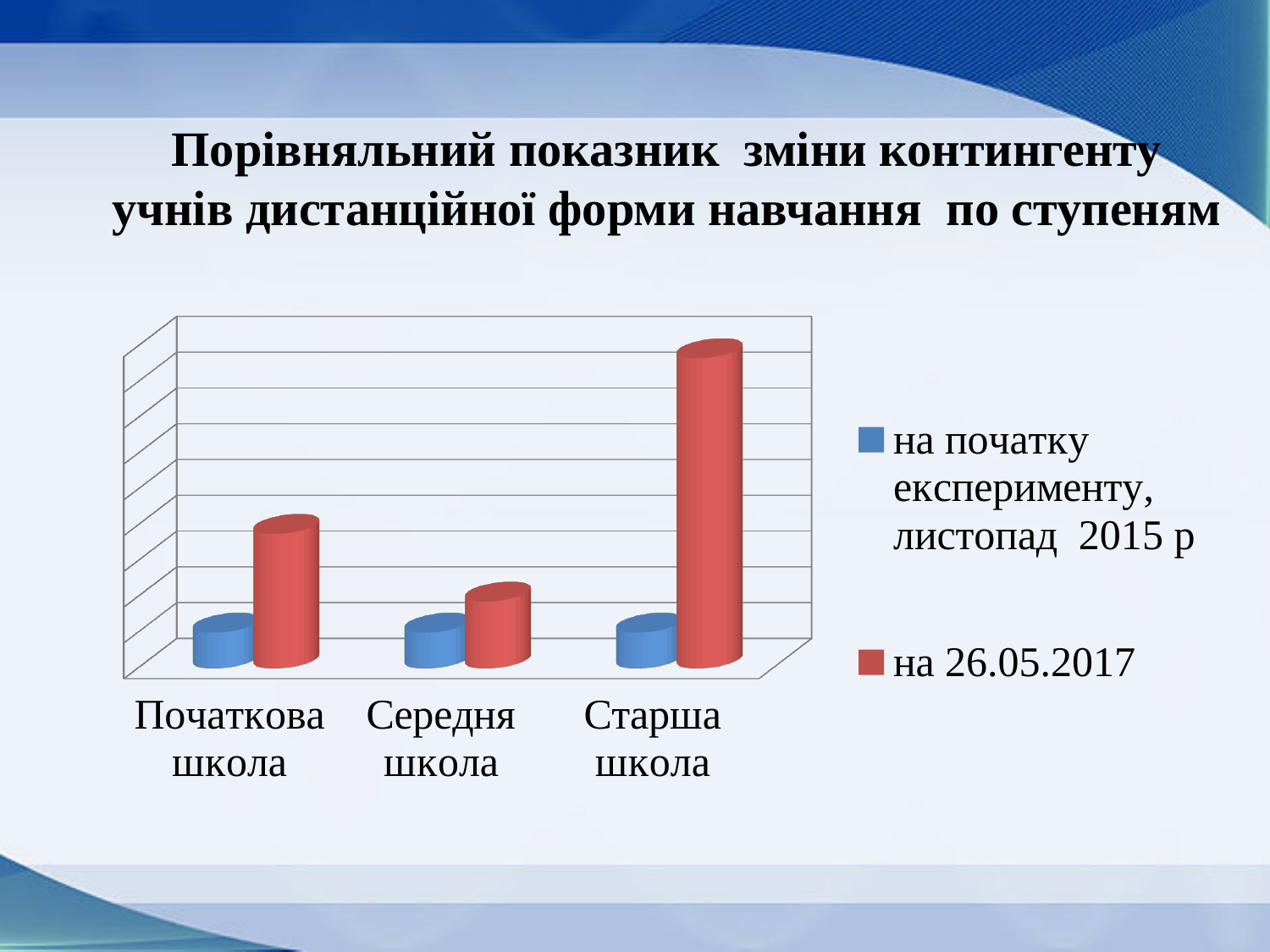

# Порівняльний показник  зміни контингенту учнів дистанційної форми навчання  по ступеням

[unsupported chart]